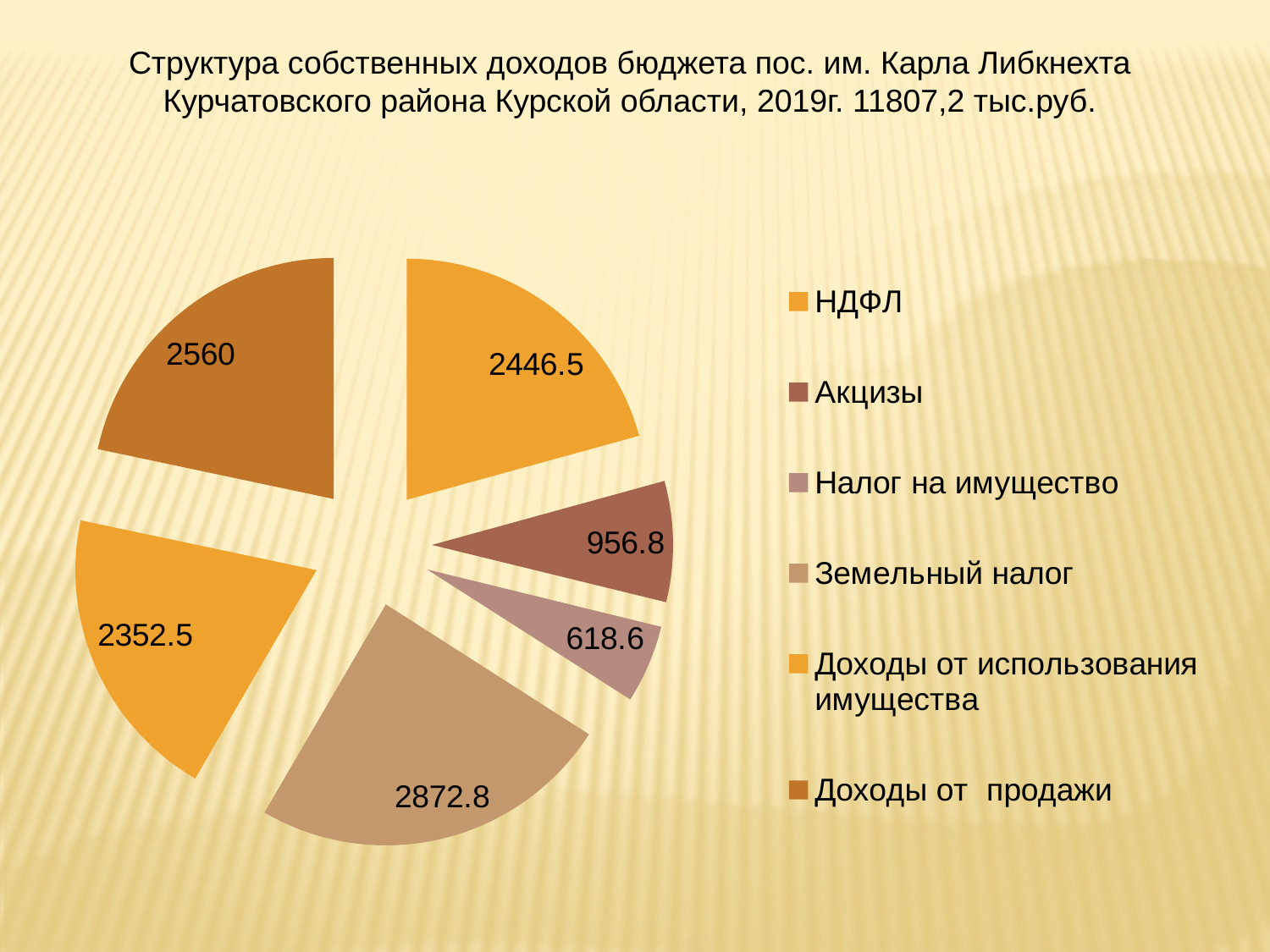

Структура собственных доходов бюджета пос. им. Карла Либкнехта Курчатовского района Курской области, 2019г. 11807,2 тыс.руб.

### Chart

| Category | Столбец2 |
|---|---|
| НДФЛ | 2446.5 |
| Акцизы | 956.8 |
| Налог на имущество | 618.6 |
| Земельный налог | 2872.8 |
| Доходы от использования имущества | 2352.5 |
| Доходы от  продажи | 2560.0 |